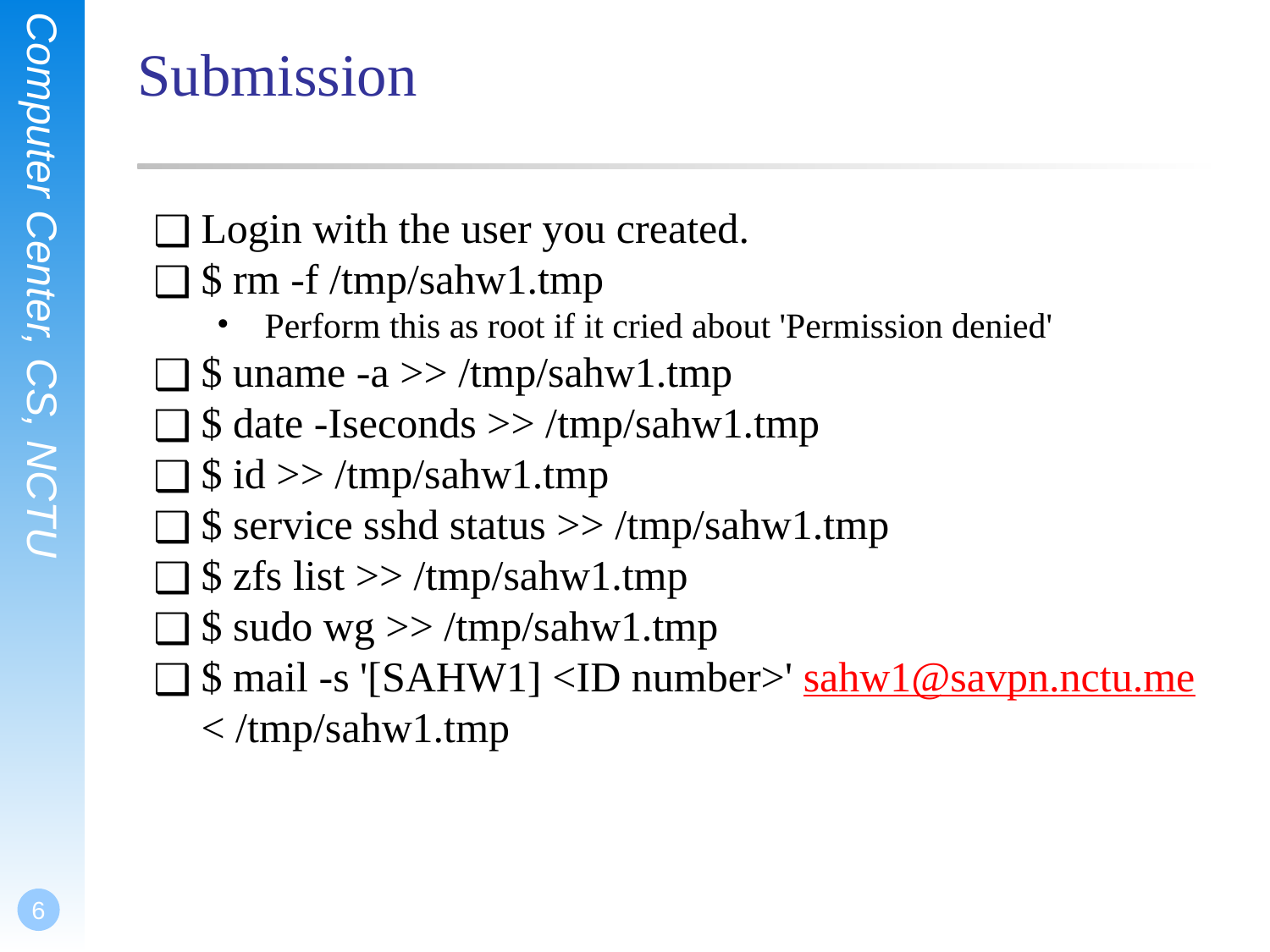

# Submission
Login with the user you created.
$ rm -f /tmp/sahw1.tmp
Perform this as root if it cried about 'Permission denied'
$ uname -a >> /tmp/sahw1.tmp
$ date -Iseconds >> /tmp/sahw1.tmp
$ id >> /tmp/sahw1.tmp
$ service sshd status >> /tmp/sahw1.tmp
$ zfs list >> /tmp/sahw1.tmp
$ sudo wg >> /tmp/sahw1.tmp
$ mail -s '[SAHW1] <ID number>' sahw1@savpn.nctu.me < /tmp/sahw1.tmp